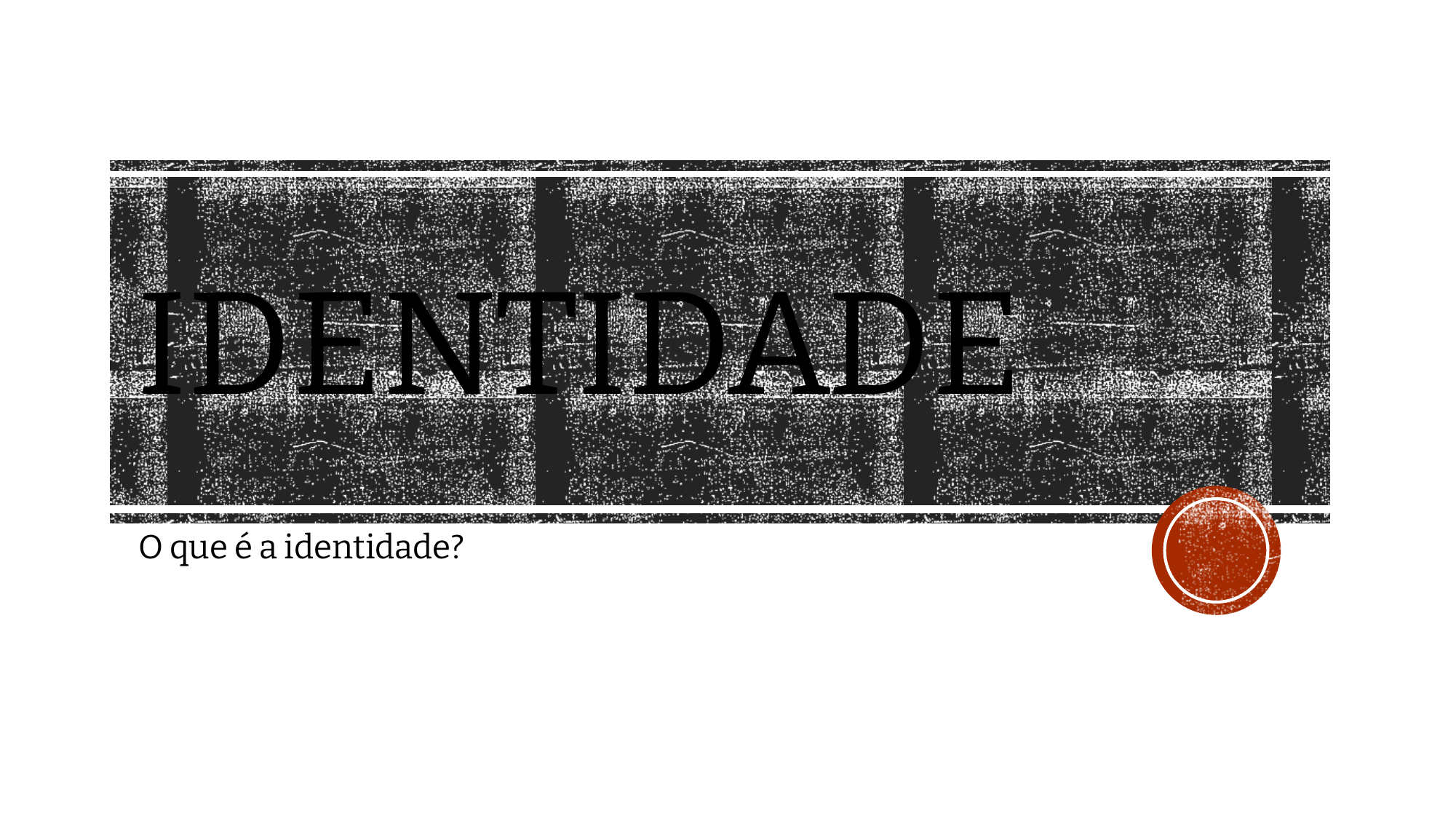

# iDENTIDADE
O que é a identidade?